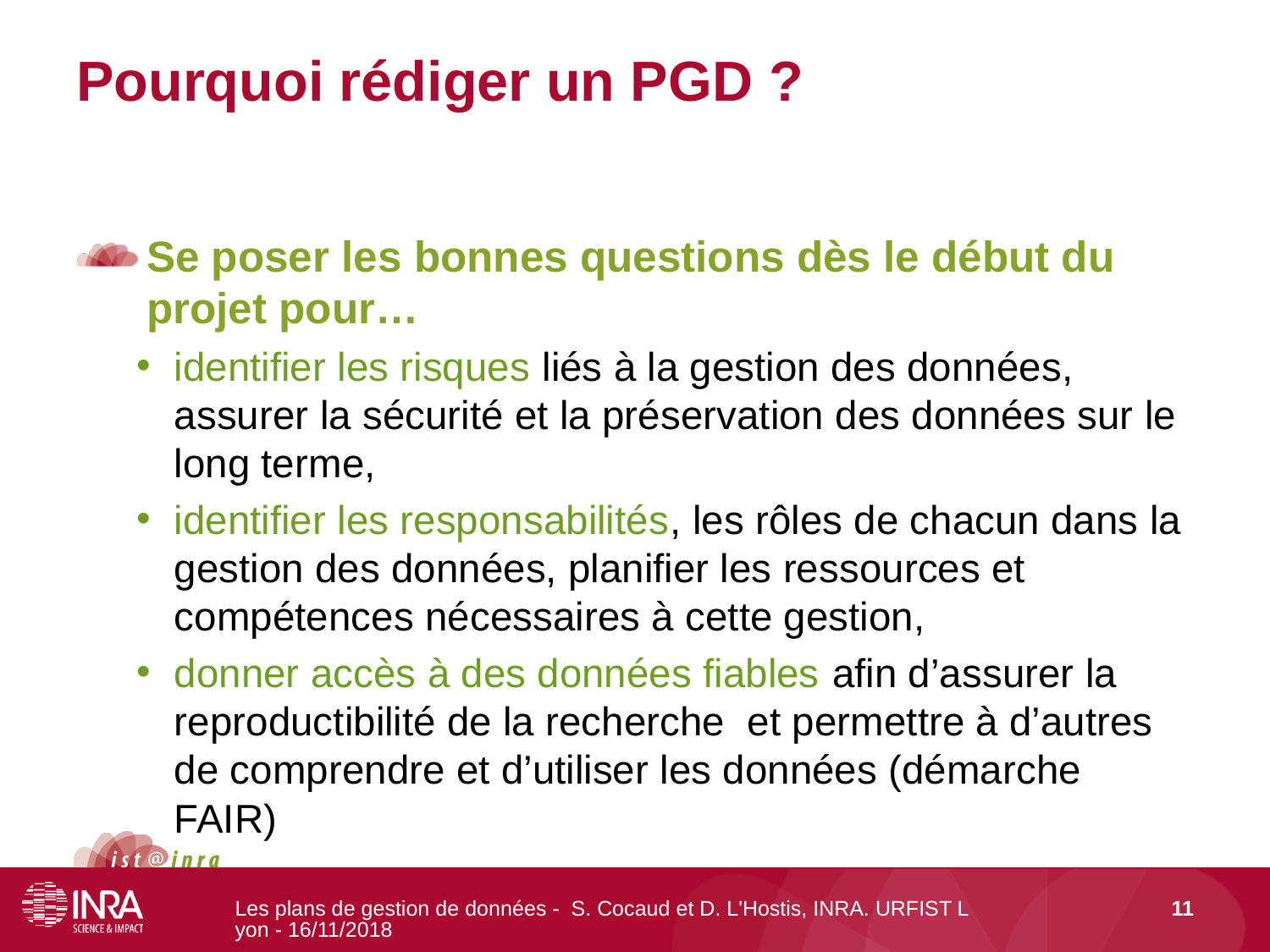

# Pourquoi rédiger un PGD ?
Se poser les bonnes questions dès le début du projet pour…
identifier les risques liés à la gestion des données, assurer la sécurité et la préservation des données sur le long terme,
identifier les responsabilités, les rôles de chacun dans la gestion des données, planifier les ressources et compétences nécessaires à cette gestion,
donner accès à des données fiables afin d’assurer la reproductibilité de la recherche  et permettre à d’autres de comprendre et d’utiliser les données (démarche FAIR)

Les plans de gestion de données -  S. Cocaud et D. L'Hostis, INRA. URFIST Lyon - 16/11/2018
11